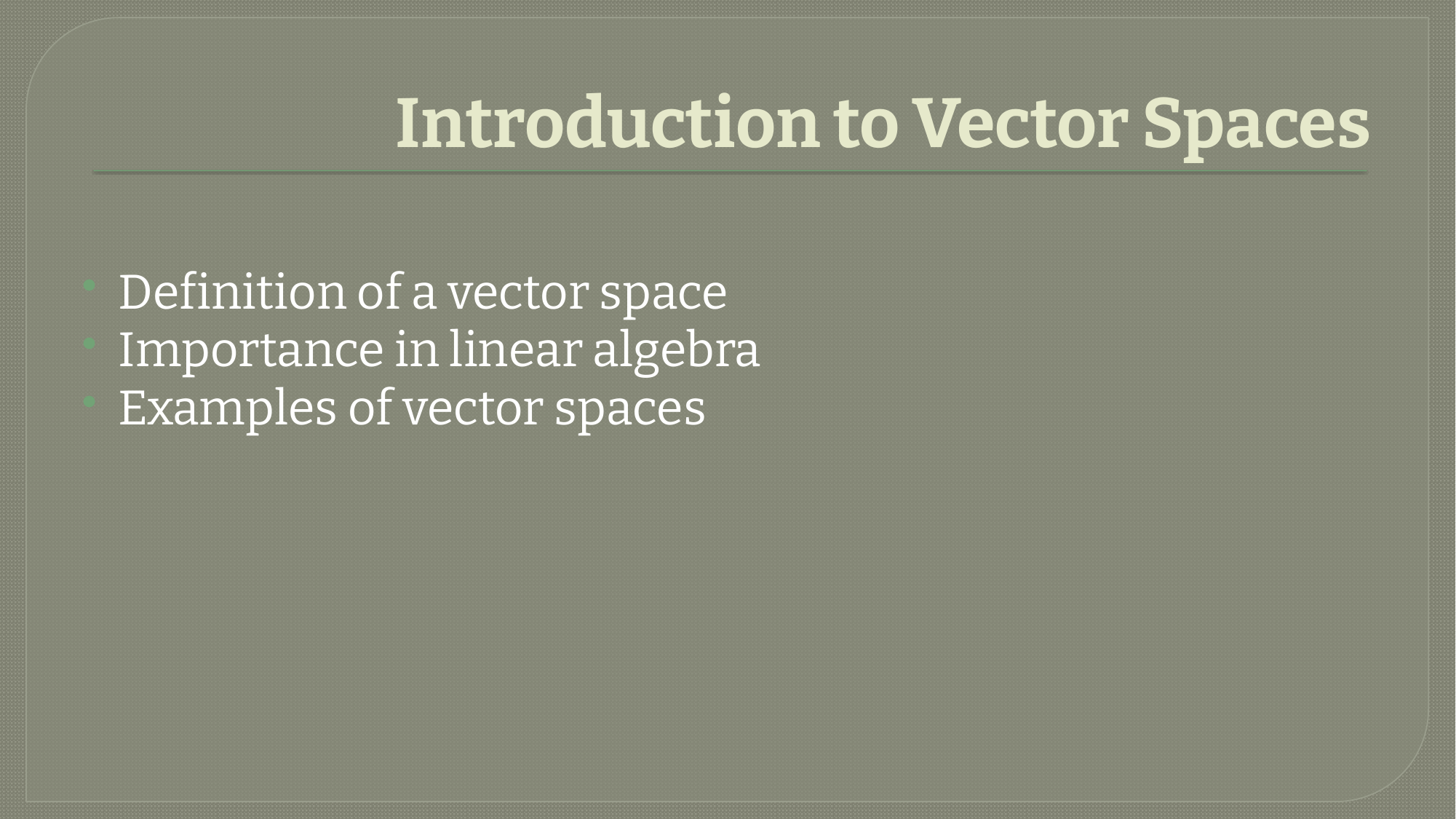

# Introduction to Vector Spaces

Definition of a vector space
Importance in linear algebra
Examples of vector spaces